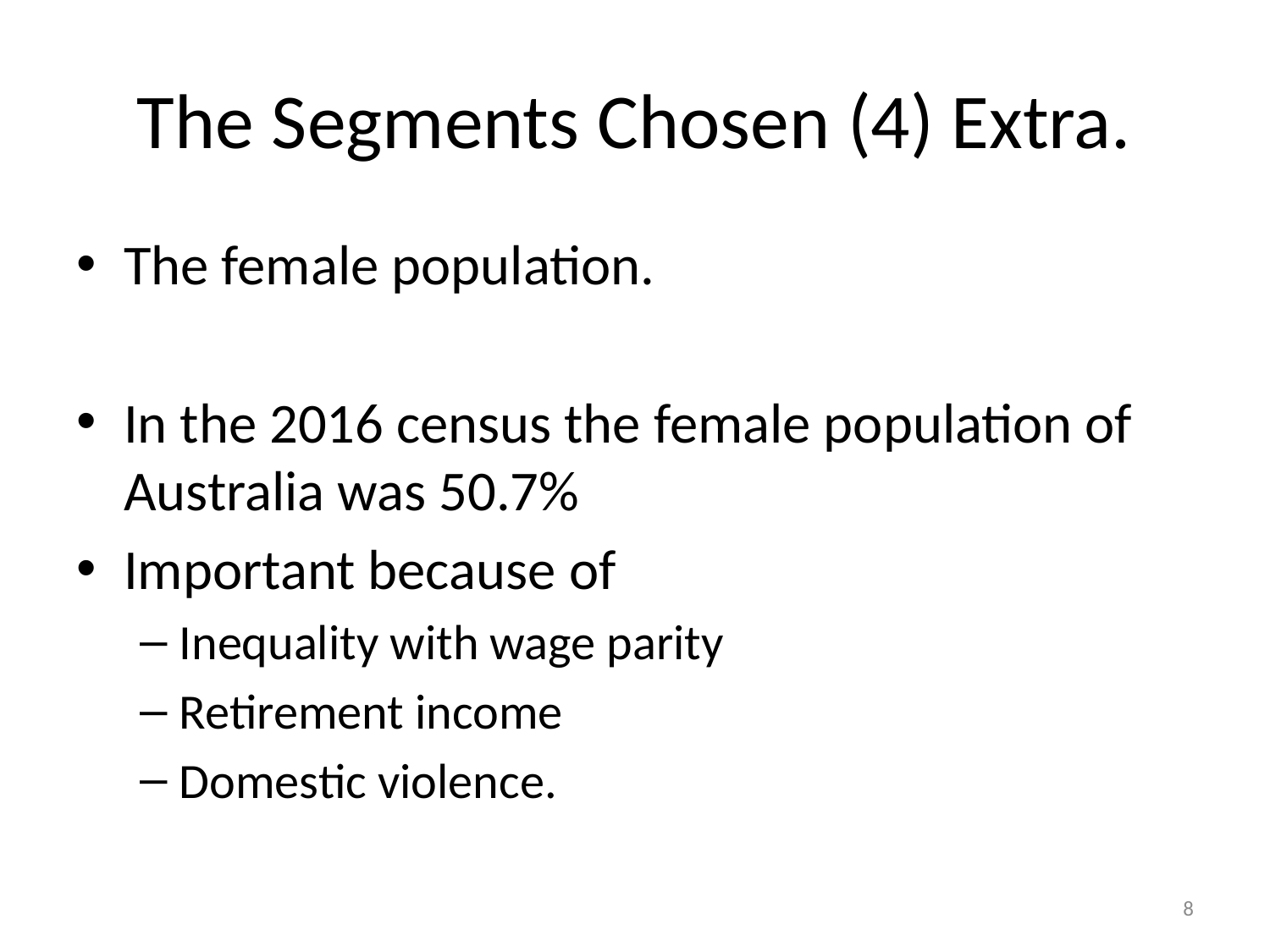

# The Segments Chosen (4) Extra.
The female population.

In the 2016 census the female population of Australia was 50.7%
Important because of
Inequality with wage parity
Retirement income
Domestic violence.
8